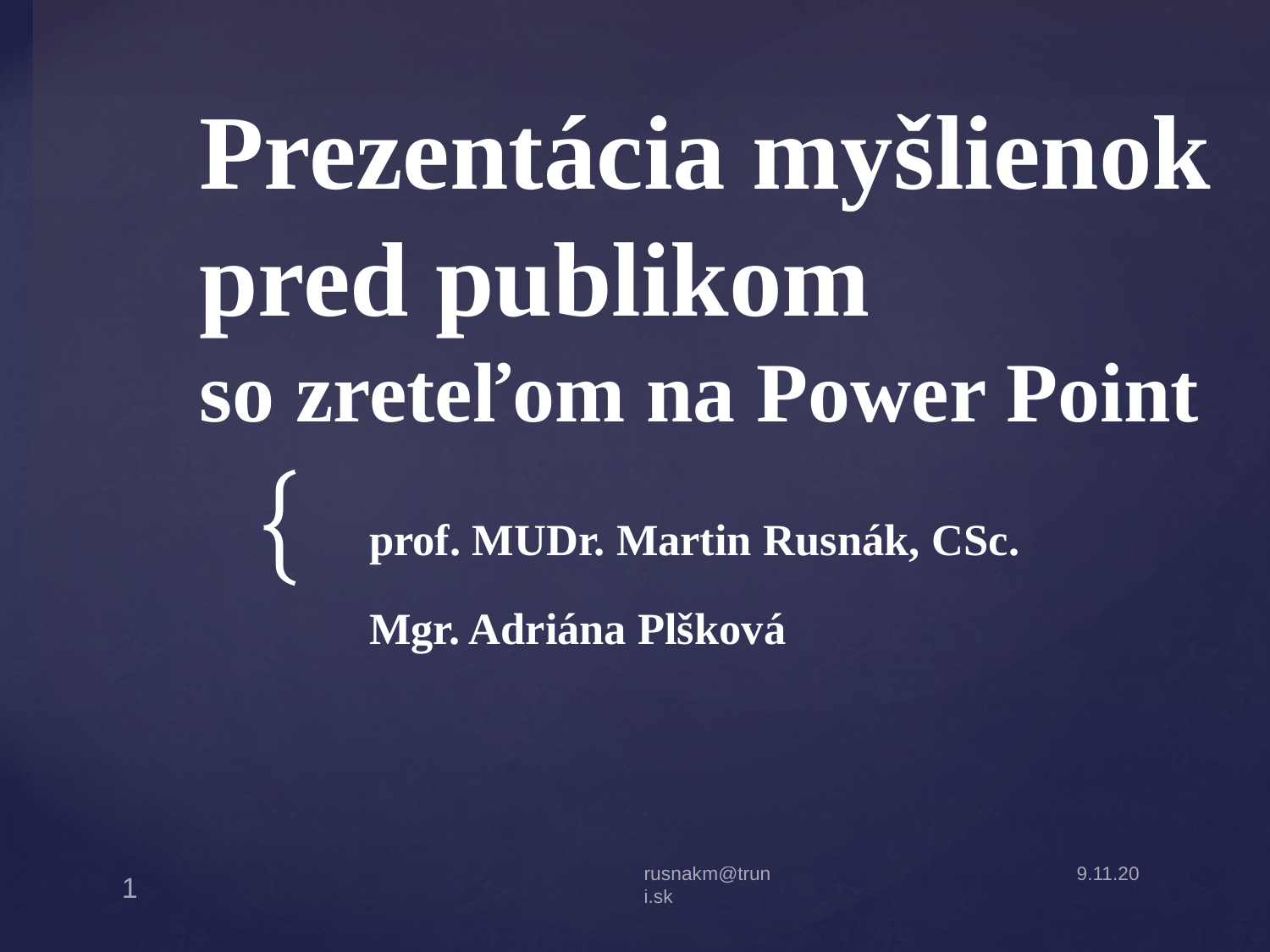

# Prezentácia myšlienok pred publikom so zreteľom na Power Point

prof. MUDr. Martin Rusnák, CSc.
Mgr. Adriána Plšková

rusnakm@truni.sk
9.11.20
1